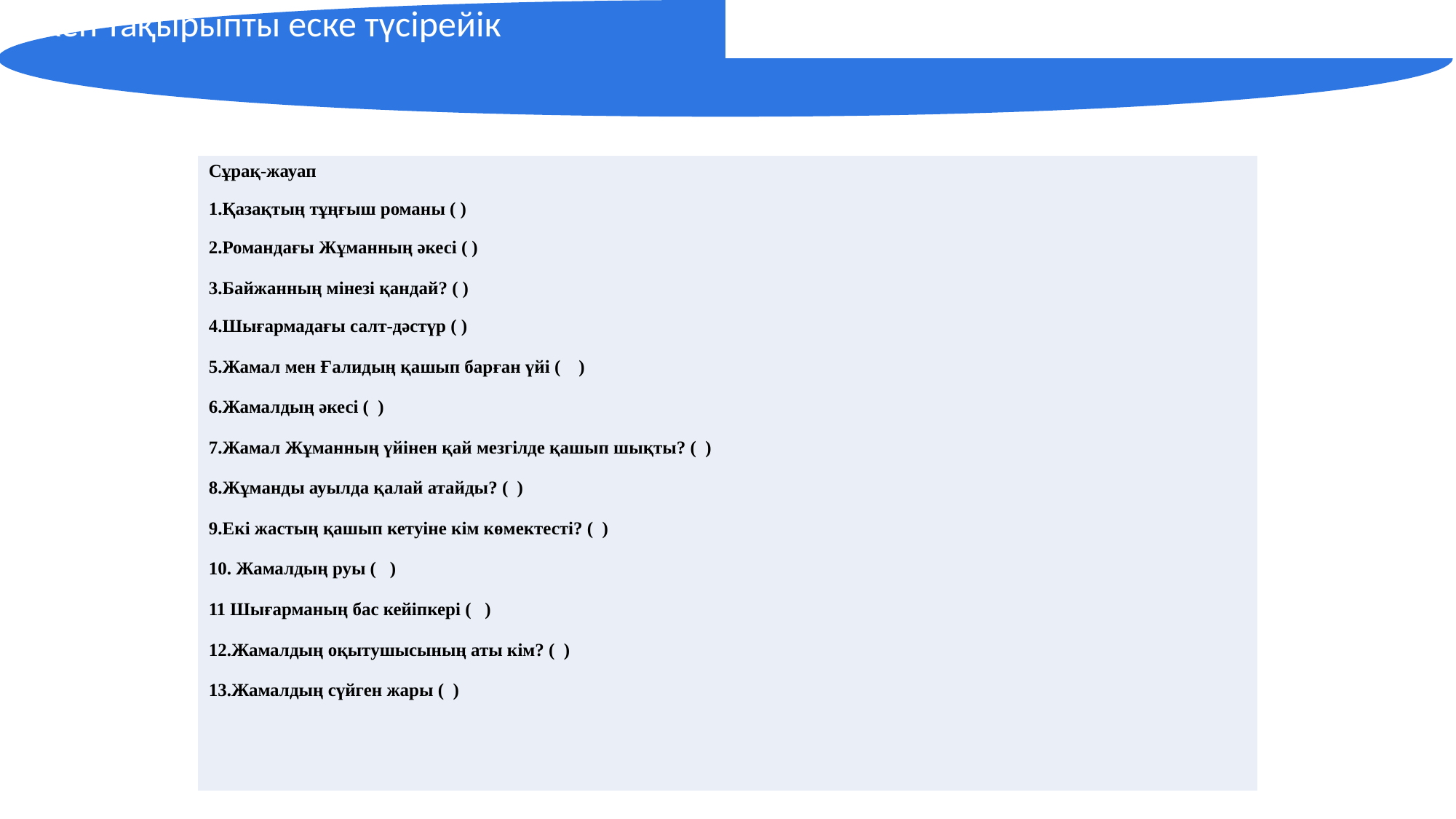

Өткен тақырыпты еске түсірейік
| Сұрақ-жауап 1.Қазақтың тұңғыш романы ( ) 2.Романдағы Жұманның әкесі ( )   3.Байжанның мінезі қандай? ( ) 4.Шығармадағы салт-дәстүр ( )   5.Жамал мен Ғалидың қашып барған үйі ( )   6.Жамалдың әкесі ( )   7.Жамал Жұманның үйінен қай мезгілде қашып шықты? ( )   8.Жұманды ауылда қалай атайды? ( )   9.Екі жастың қашып кетуіне кім көмектесті? ( )   10. Жамалдың руы ( )   11 Шығарманың бас кейіпкері ( )   12.Жамалдың оқытушысының аты кім? ( )   13.Жамалдың сүйген жары ( ) |
| --- |